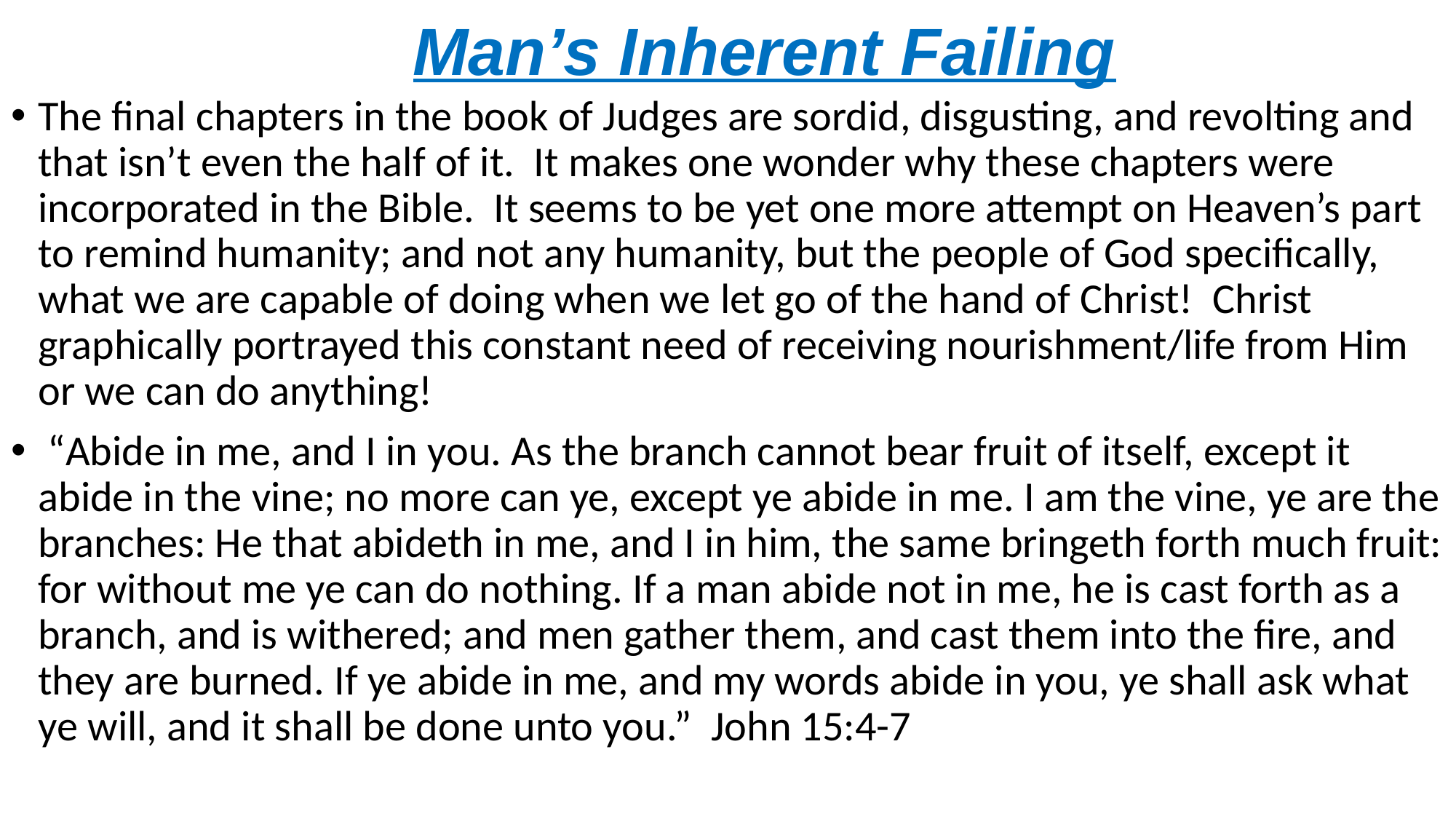

# Man’s Inherent Failing
The final chapters in the book of Judges are sordid, disgusting, and revolting and that isn’t even the half of it.  It makes one wonder why these chapters were incorporated in the Bible.  It seems to be yet one more attempt on Heaven’s part to remind humanity; and not any humanity, but the people of God specifically, what we are capable of doing when we let go of the hand of Christ!  Christ graphically portrayed this constant need of receiving nourishment/life from Him or we can do anything!
 “Abide in me, and I in you. As the branch cannot bear fruit of itself, except it abide in the vine; no more can ye, except ye abide in me. I am the vine, ye are the branches: He that abideth in me, and I in him, the same bringeth forth much fruit: for without me ye can do nothing. If a man abide not in me, he is cast forth as a branch, and is withered; and men gather them, and cast them into the fire, and they are burned. If ye abide in me, and my words abide in you, ye shall ask what ye will, and it shall be done unto you.”  John 15:4-7